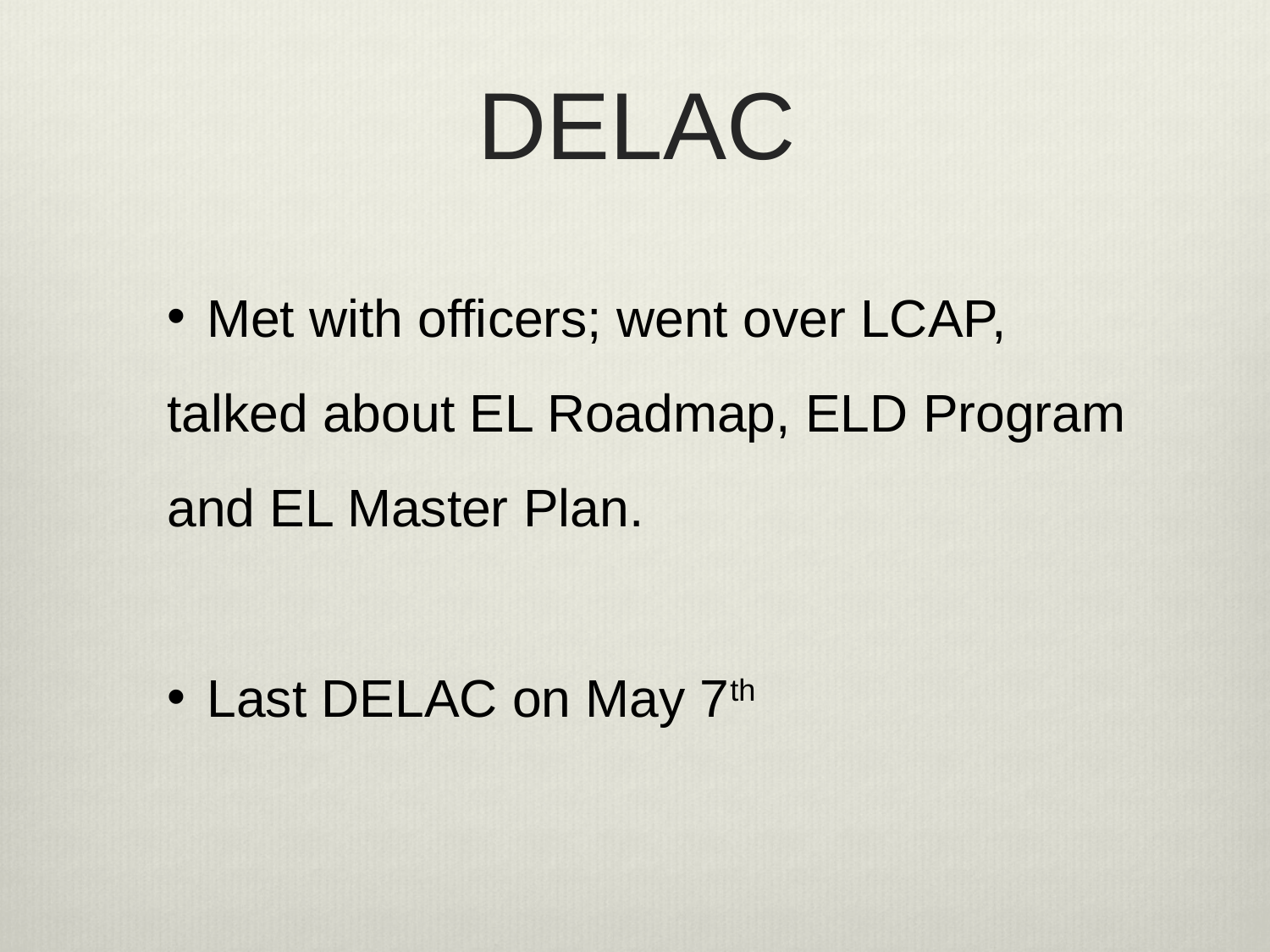

# DELAC
Met with officers; went over LCAP,
talked about EL Roadmap, ELD Program
and EL Master Plan.

Last DELAC on May 7th